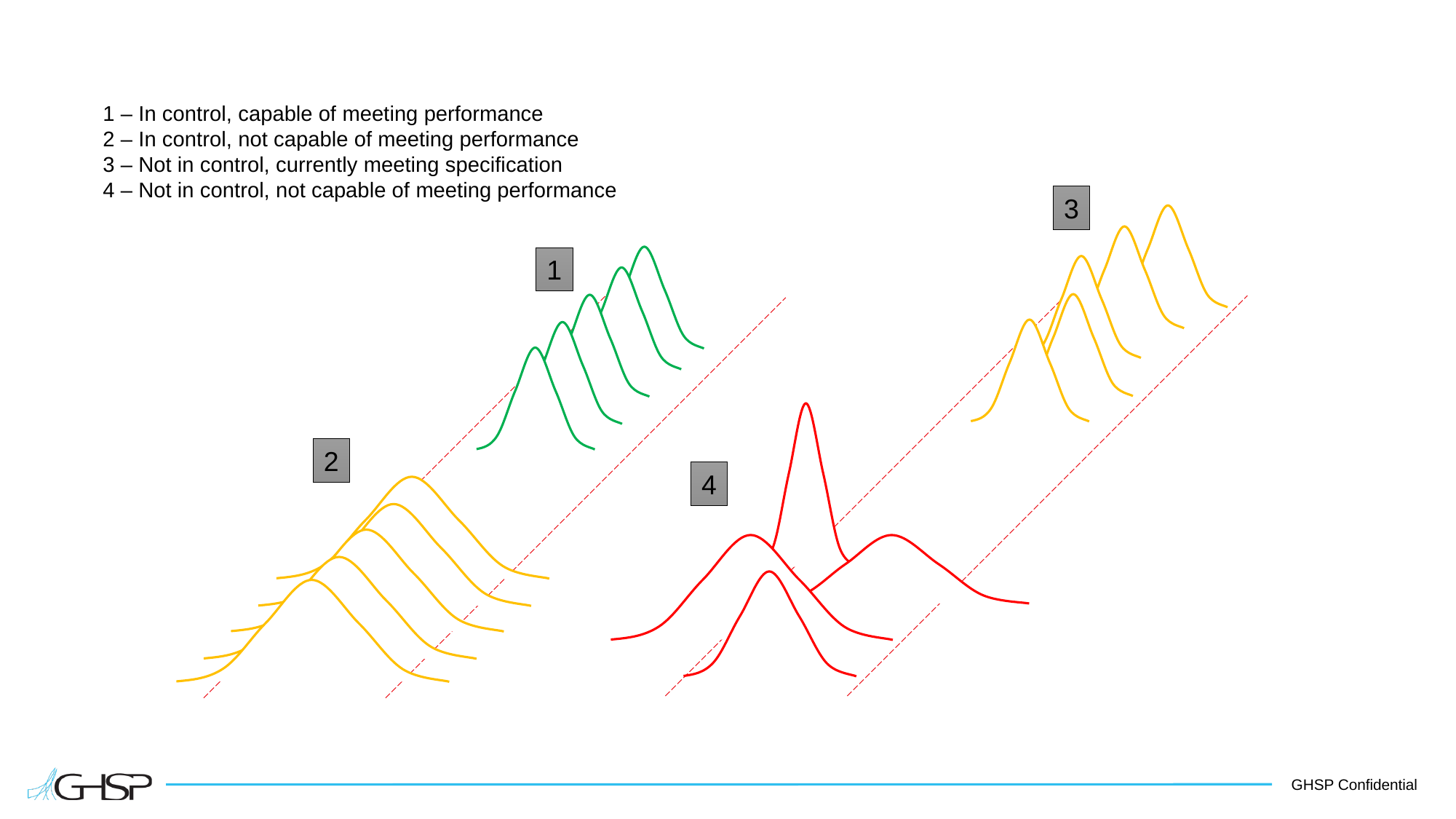

1 – In control, capable of meeting performance
2 – In control, not capable of meeting performance
3 – Not in control, currently meeting specification
4 – Not in control, not capable of meeting performance
3

1

2
4